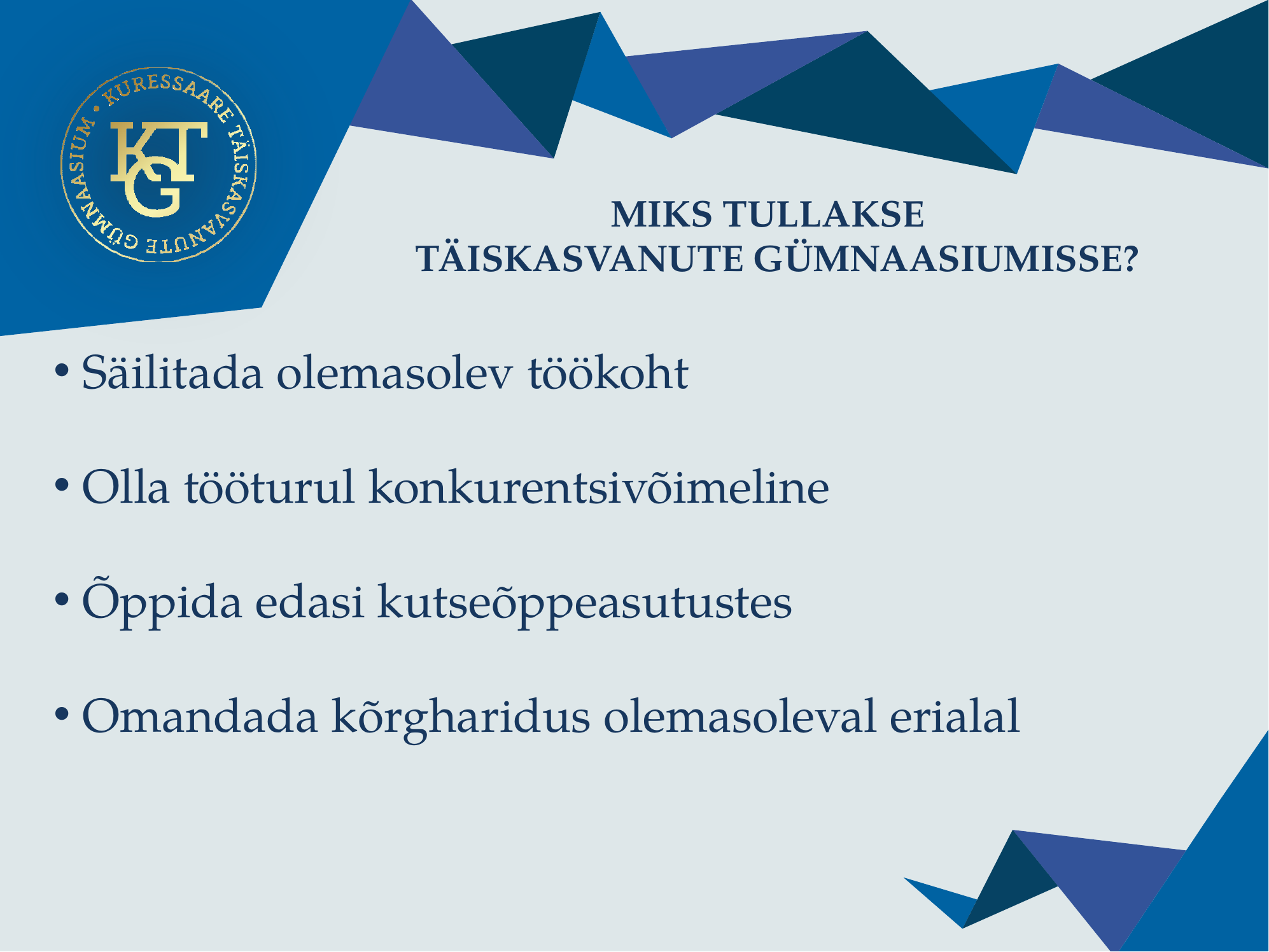

# MIKS TULLAKSE TÄISKASVANUTE GÜMNAASIUMISSE?
 Säilitada olemasolev töökoht

 Olla tööturul konkurentsivõimeline

 Õppida edasi kutseõppeasutustes

 Omandada kõrgharidus olemasoleval erialal